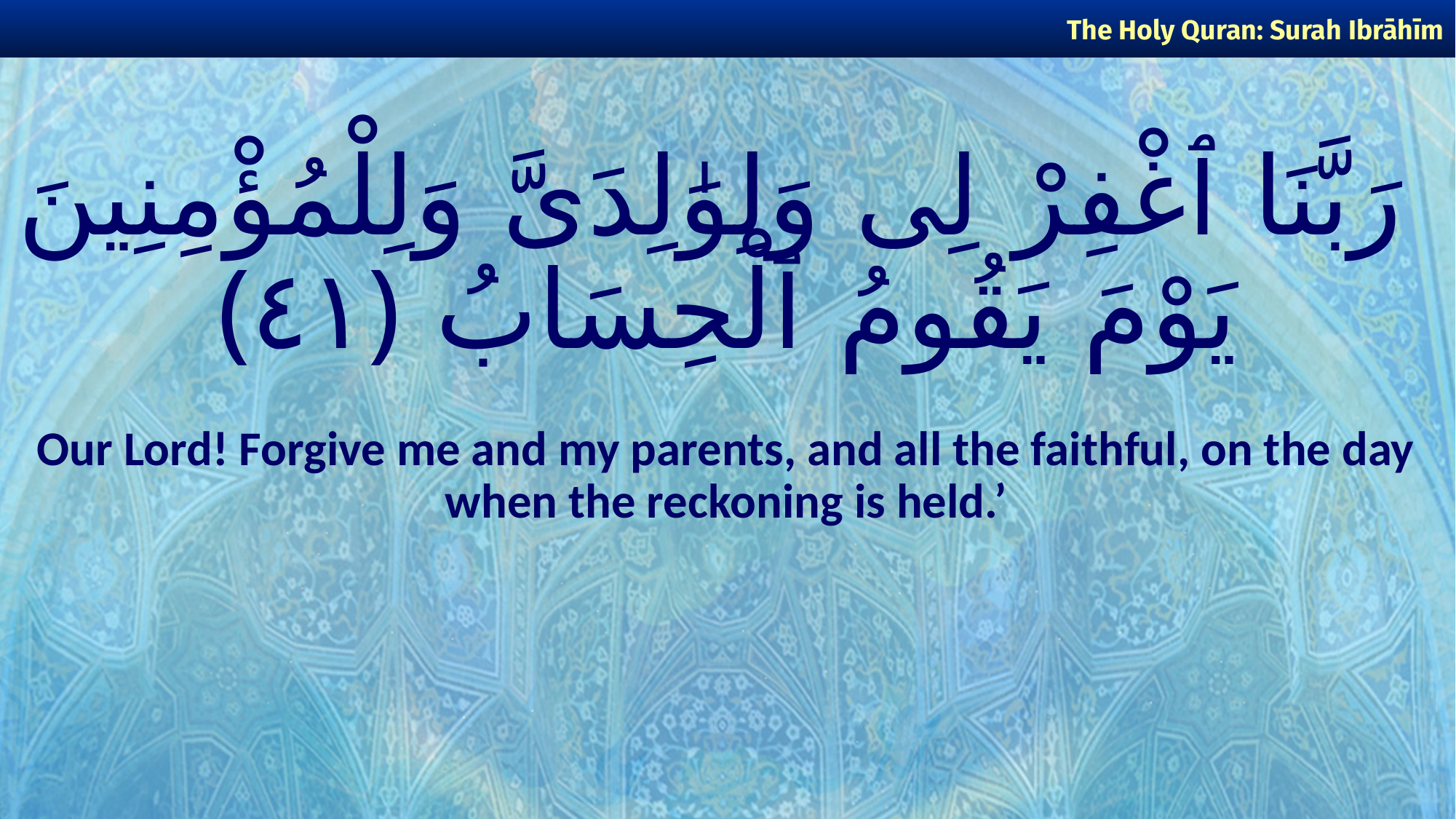

The Holy Quran: Surah Ibrāhīm
# رَبَّنَا ٱغْفِرْ لِى وَلِوَٰلِدَىَّ وَلِلْمُؤْمِنِينَ يَوْمَ يَقُومُ ٱلْحِسَابُ ﴿٤١﴾
Our Lord! Forgive me and my parents, and all the faithful, on the day when the reckoning is held.’